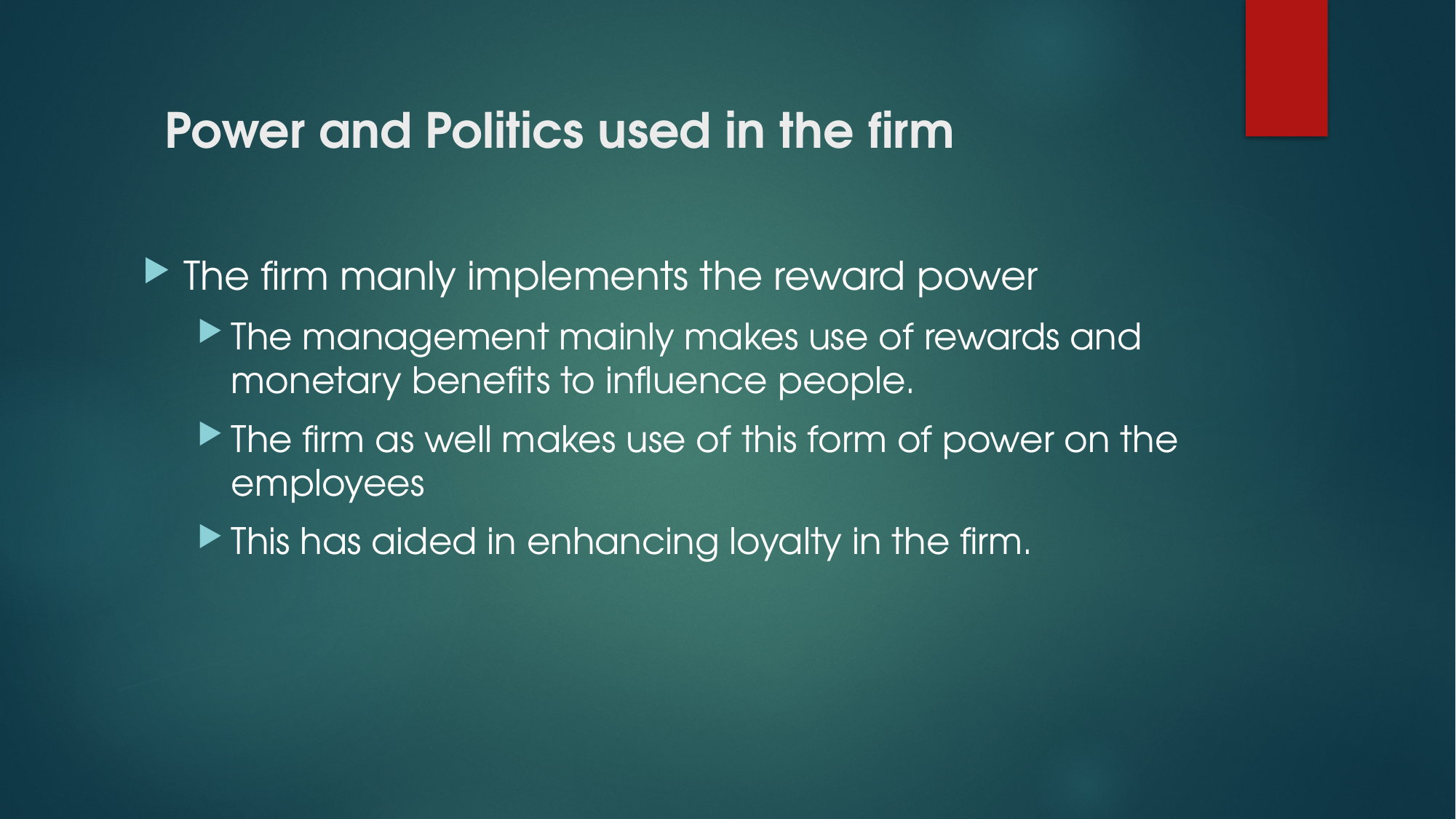

# Power and Politics used in the firm
The firm manly implements the reward power
The management mainly makes use of rewards and monetary benefits to influence people.
The firm as well makes use of this form of power on the employees
This has aided in enhancing loyalty in the firm.